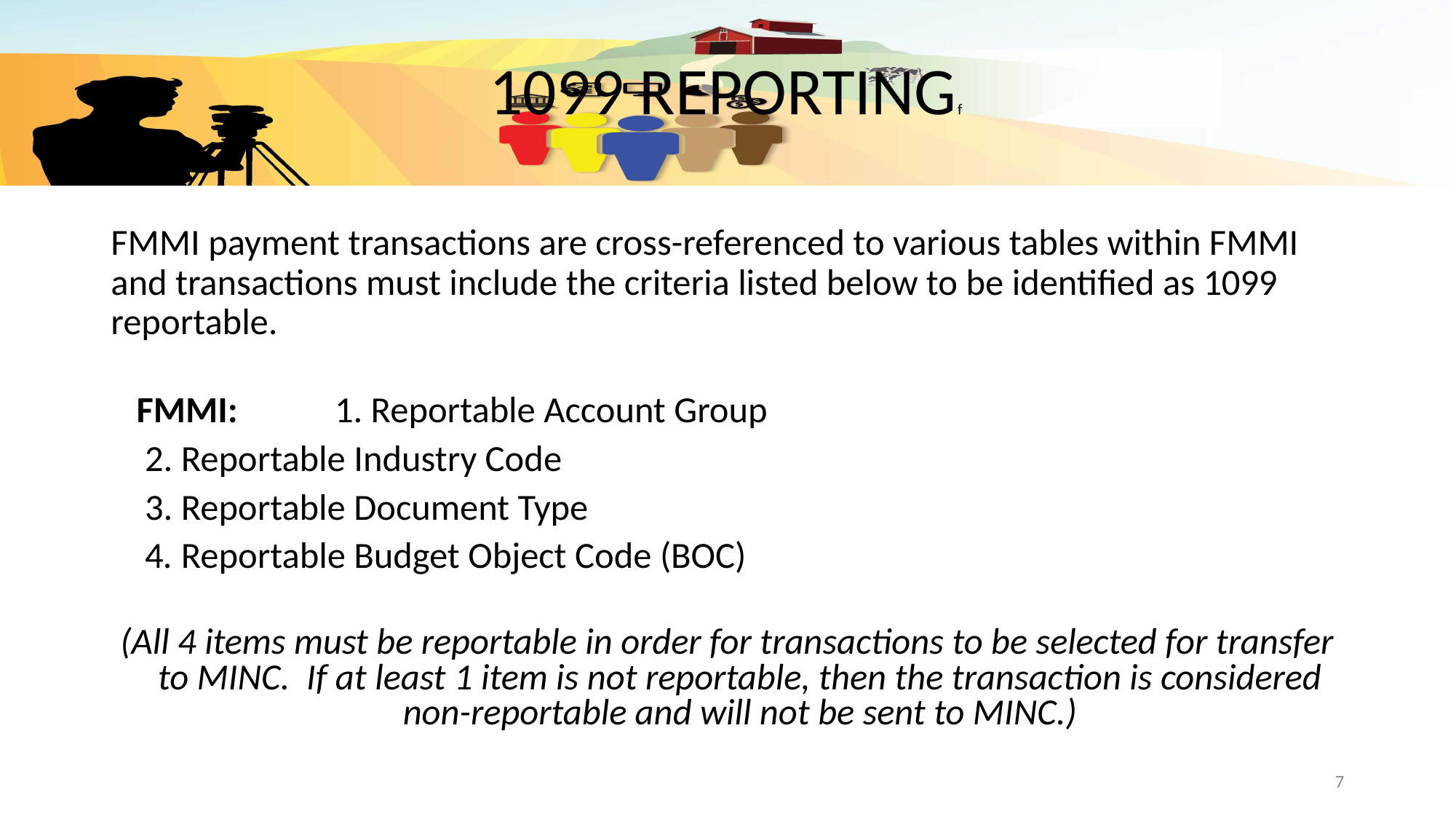

# 1099 REPORTINGf
FMMI payment transactions are cross-referenced to various tables within FMMI and transactions must include the criteria listed below to be identified as 1099 reportable.

		FMMI:	 1. Reportable Account Group
			 2. Reportable Industry Code
			 3. Reportable Document Type
			 4. Reportable Budget Object Code (BOC)

(All 4 items must be reportable in order for transactions to be selected for transfer to MINC.  If at least 1 item is not reportable, then the transaction is considered non-reportable and will not be sent to MINC.)

7